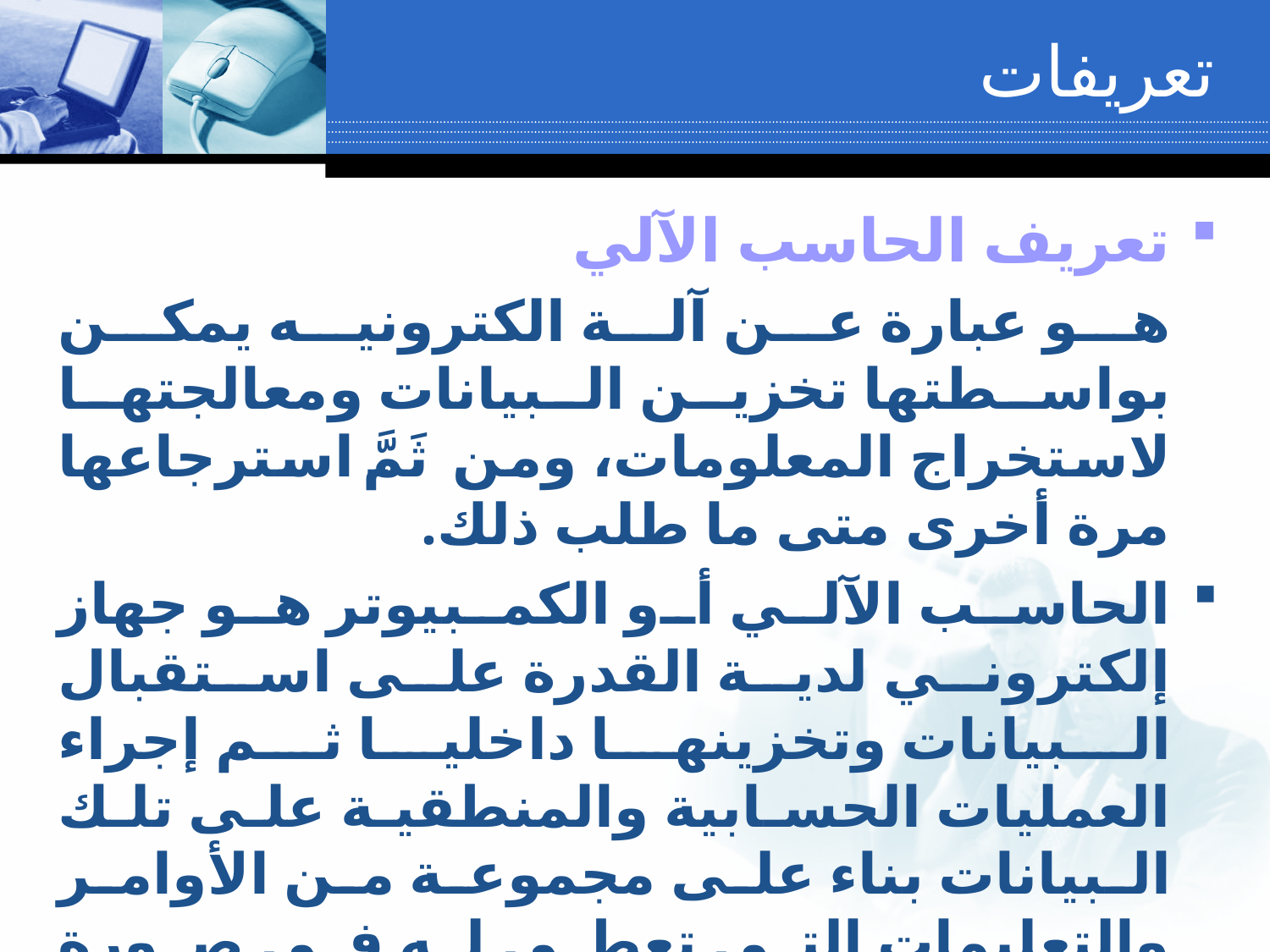

تعريفات
تعريف الحاسب الآلي
		هو عبارة عن آلة الكترونيه يمكن بواسطتها تخزين البيانات ومعالجتها لاستخراج المعلومات، ومن ثَمَّ استرجاعها مرة أخرى متى ما طلب ذلك.
الحاسب الآلي أو الكمبيوتر هو جهاز إلكتروني لدية القدرة على استقبال البيانات وتخزينها داخليا ثم إجراء العمليات الحسابية والمنطقية على تلك البيانات بناء على مجموعة من الأوامر والتعليمات التي تعطى له في صورة برنامج وأخيرا استخراج النتائج.